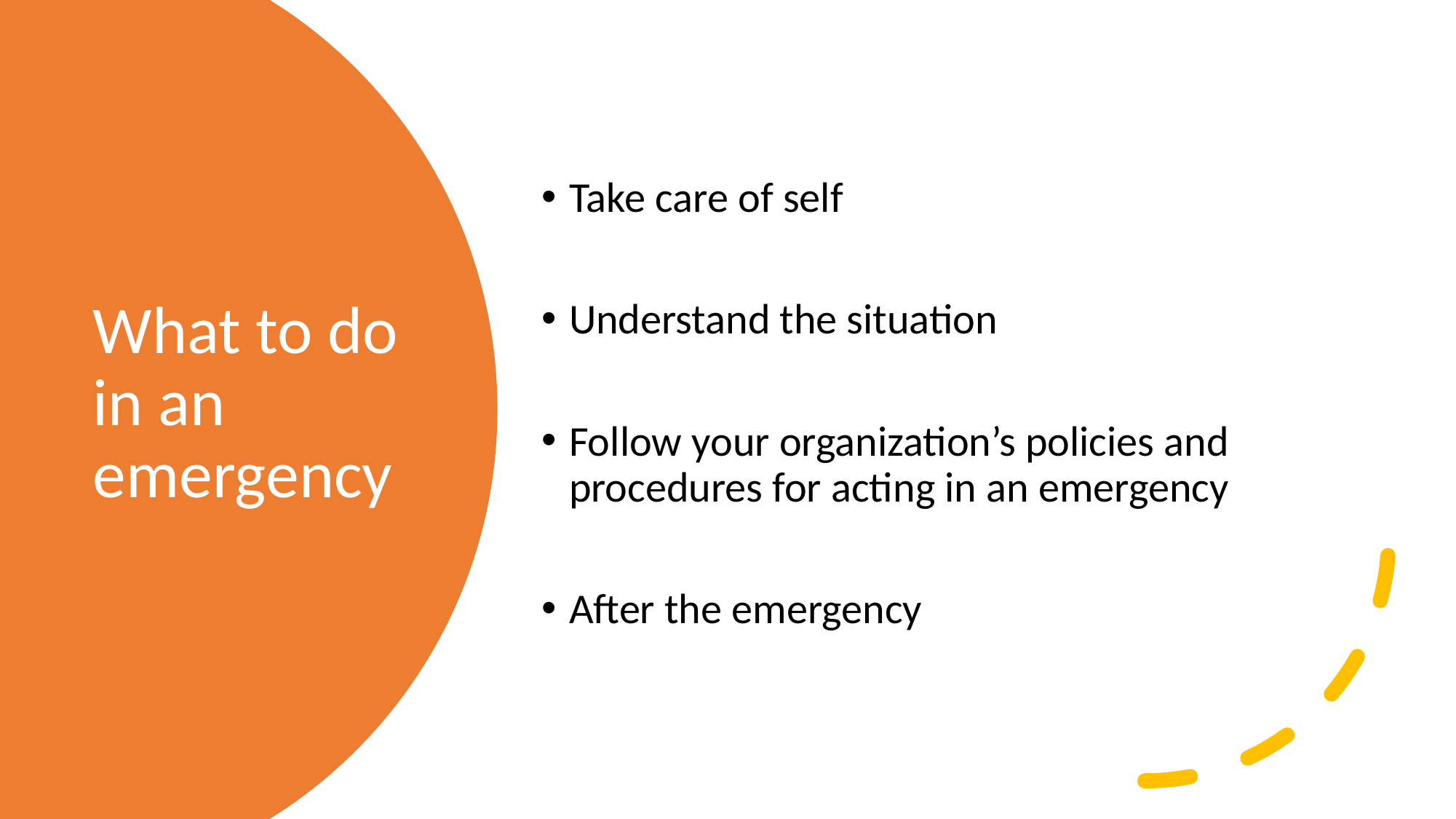

Take care of self

Understand the situation

Follow your organization’s policies and procedures for acting in an emergency

After the emergency
# What to do in an emergency